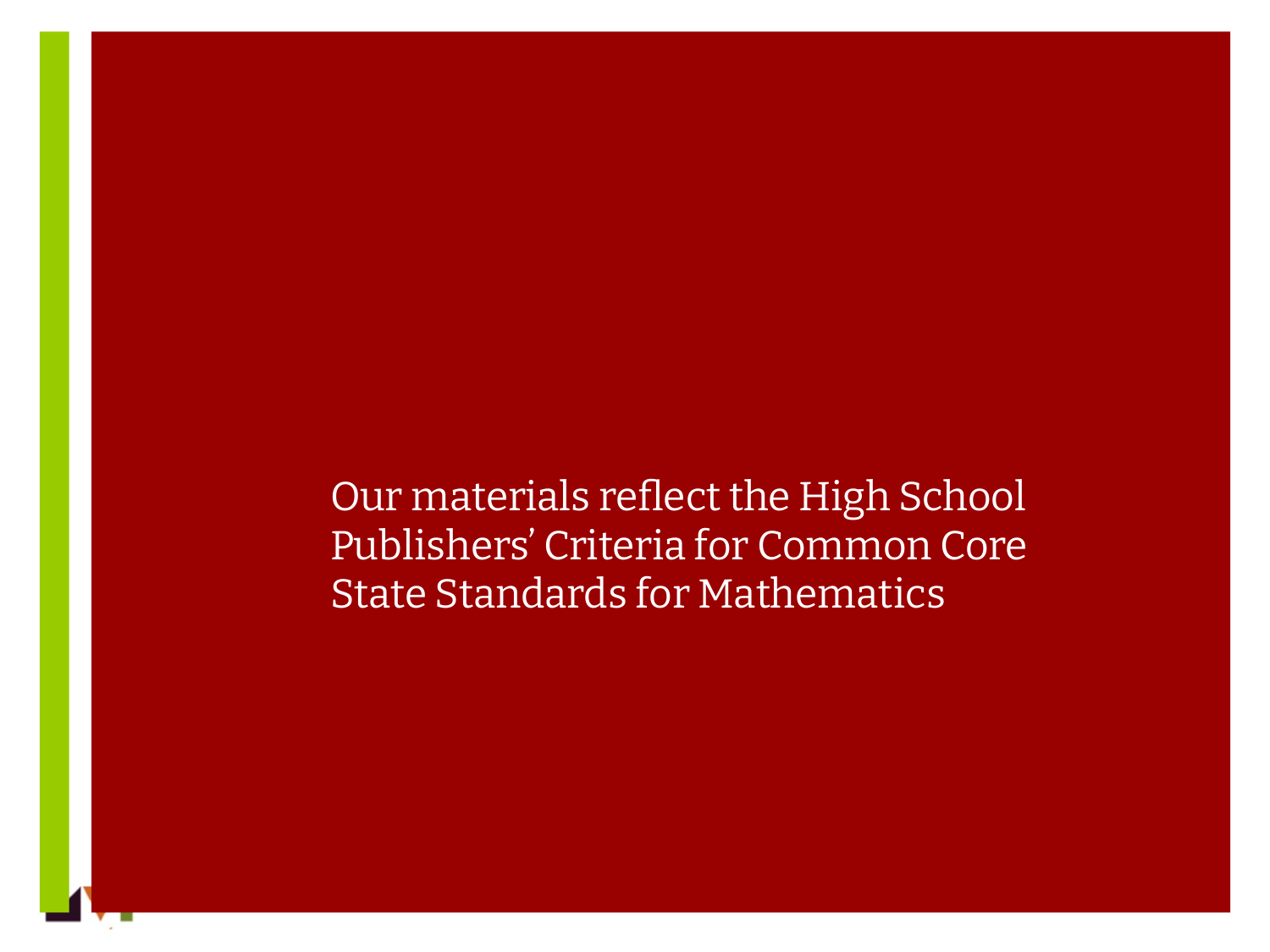

# Our materials reflect the High School Publishers’ Criteria for Common Core State Standards for Mathematics